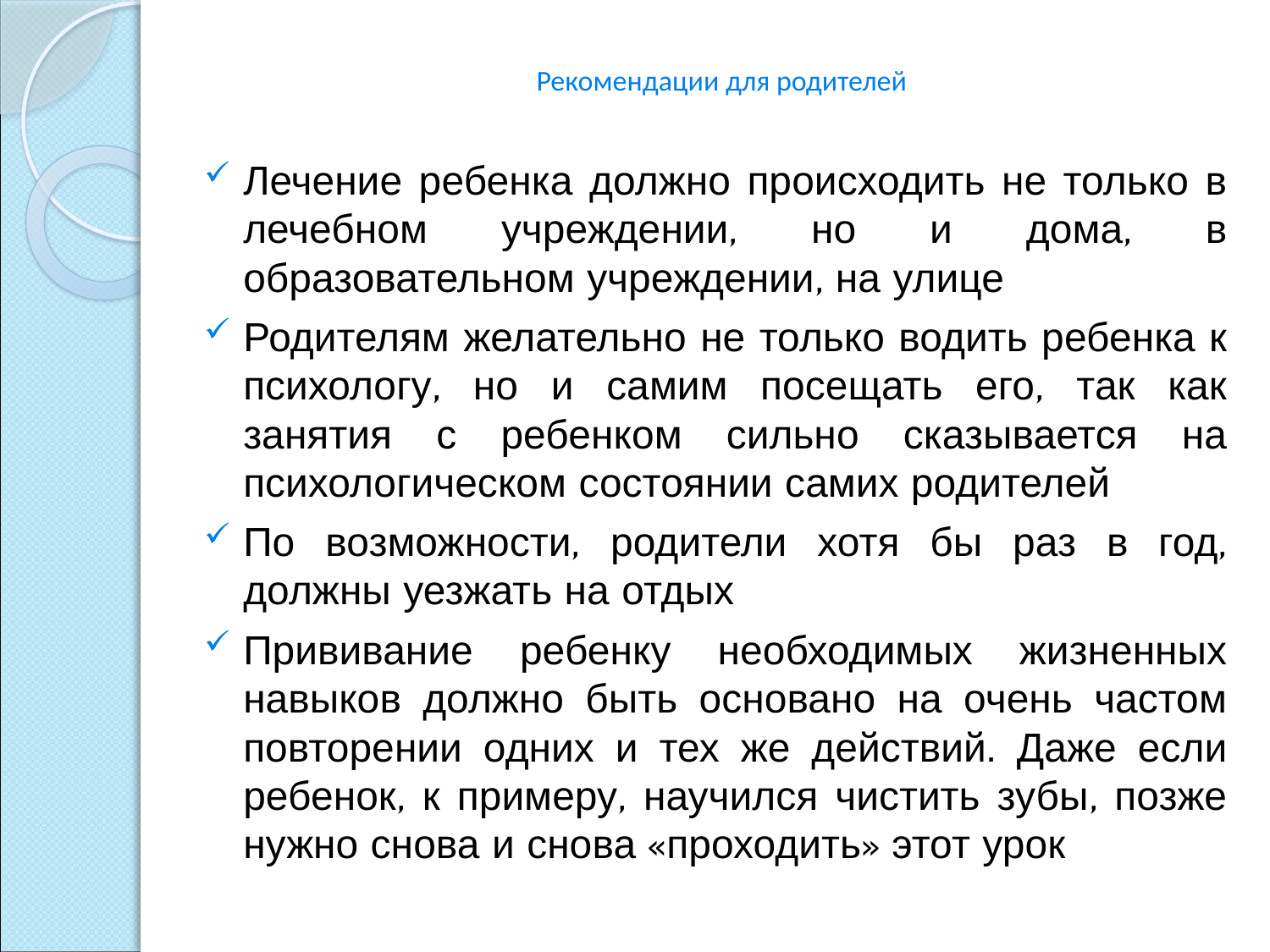

# Рекомендации для родителей
Лечение ребенка должно происходить не только в лечебном учреждении, но и дома, в образовательном учреждении, на улице
Родителям желательно не только водить ребенка к психологу, но и самим посещать его, так как занятия с ребенком сильно сказывается на психологическом состоянии самих родителей
По возможности, родители хотя бы раз в год, должны уезжать на отдых
Прививание ребенку необходимых жизненных навыков должно быть основано на очень частом повторении одних и тех же действий. Даже если ребенок, к примеру, научился чистить зубы, позже нужно снова и снова «проходить» этот урок